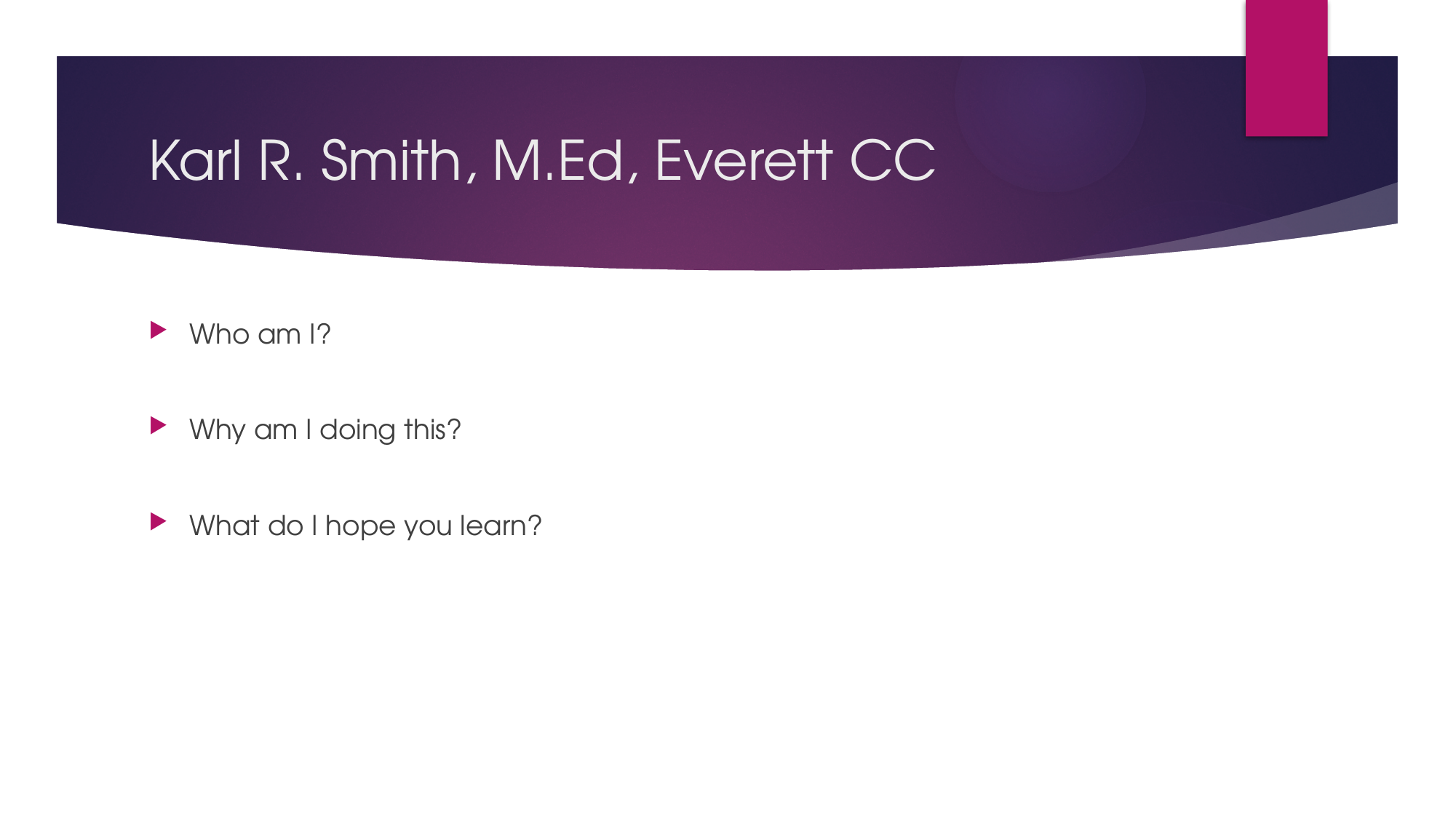

# Karl R. Smith, M.Ed, Everett CC
Who am I?

Why am I doing this?

What do I hope you learn?